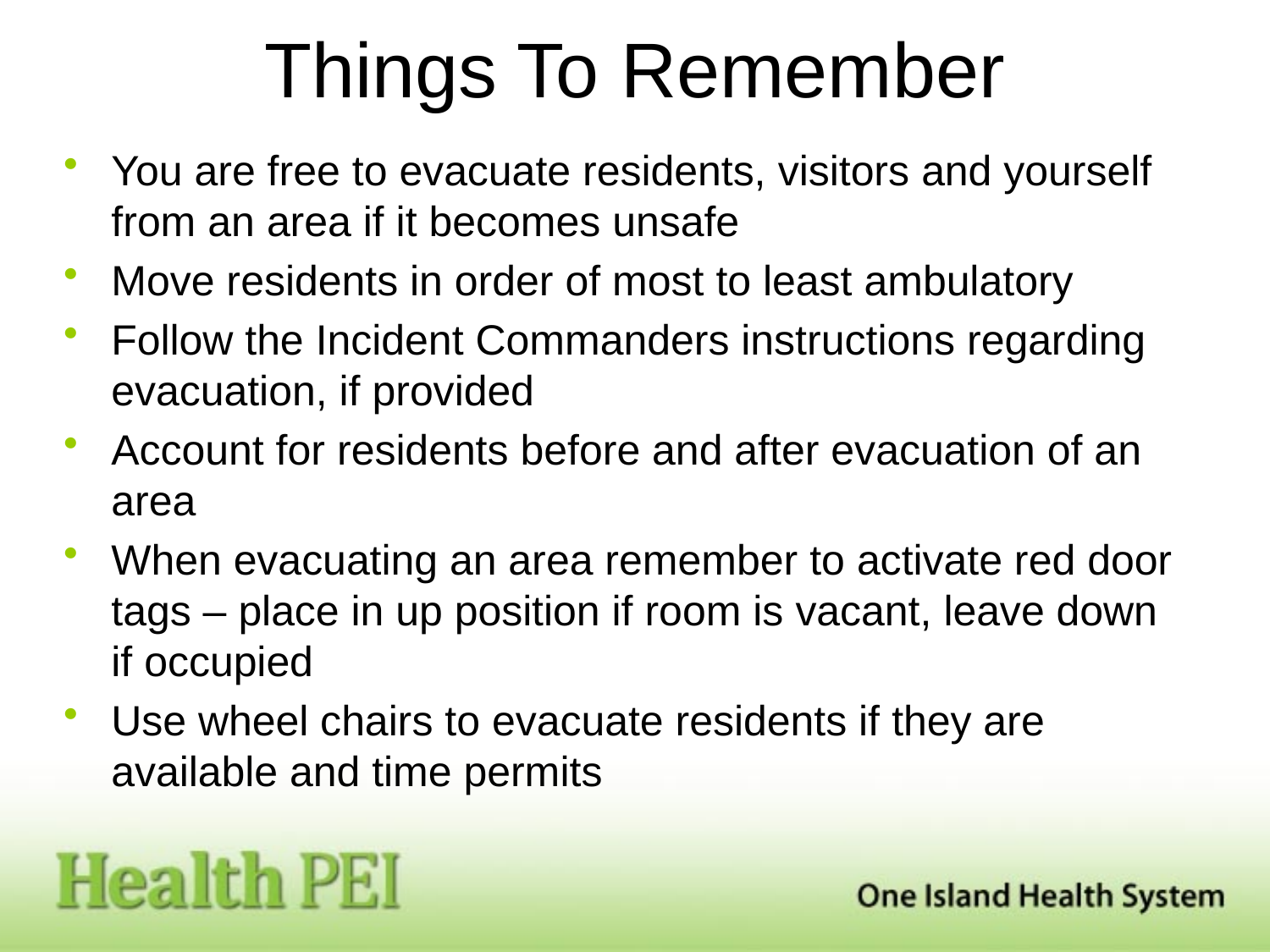

# Things To Remember
You are free to evacuate residents, visitors and yourself from an area if it becomes unsafe
Move residents in order of most to least ambulatory
Follow the Incident Commanders instructions regarding evacuation, if provided
Account for residents before and after evacuation of an area
When evacuating an area remember to activate red door tags – place in up position if room is vacant, leave down if occupied
Use wheel chairs to evacuate residents if they are available and time permits